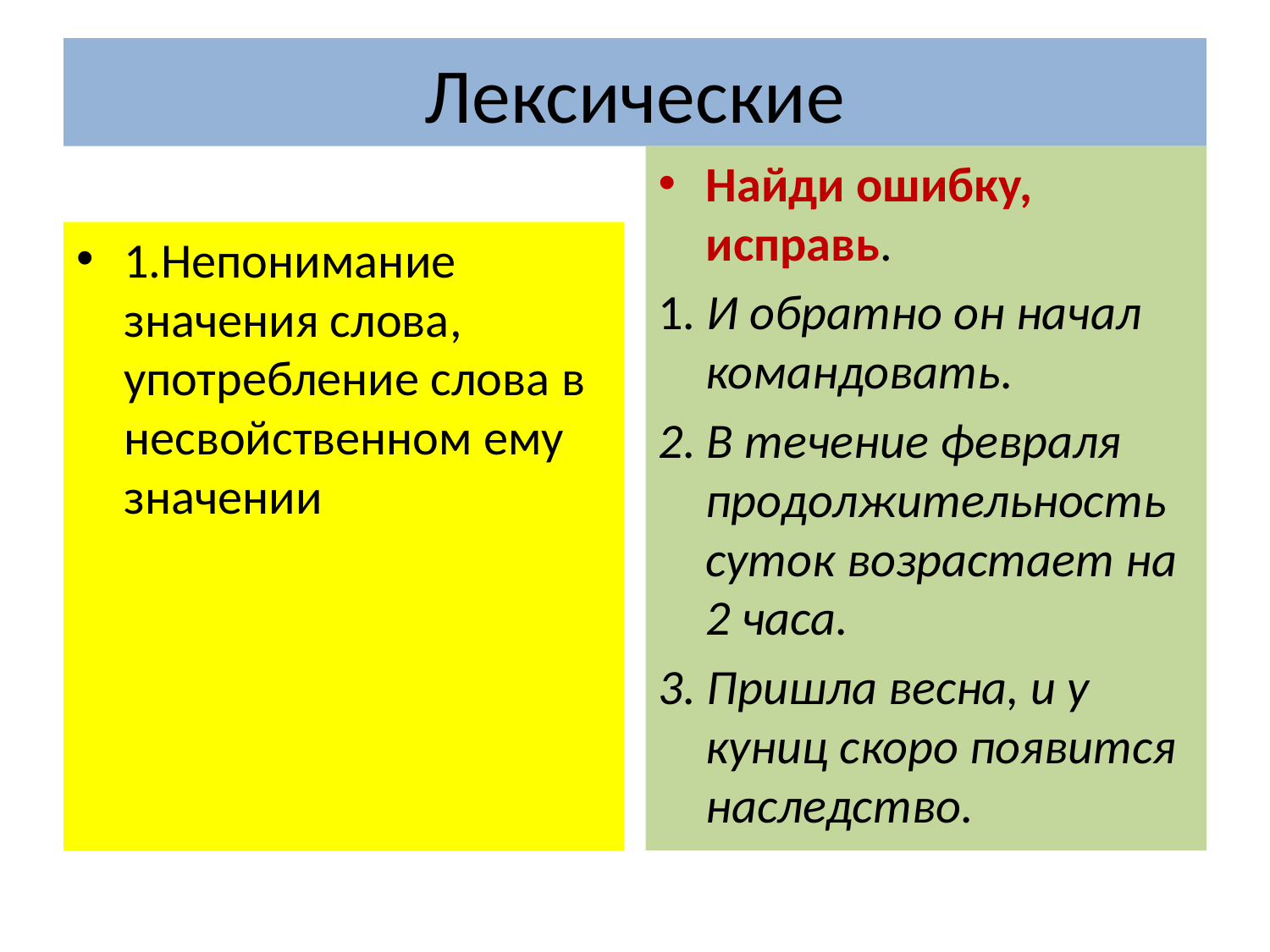

# Лексические
Найди ошибку, исправь.
1. И обратно он начал командовать.
2. В течение февраля продолжительность суток возрастает на 2 часа.
3. Пришла весна, и у куниц скоро появится наследство.
1.Непонимание значения слова, употребление слова в несвойственном ему значении